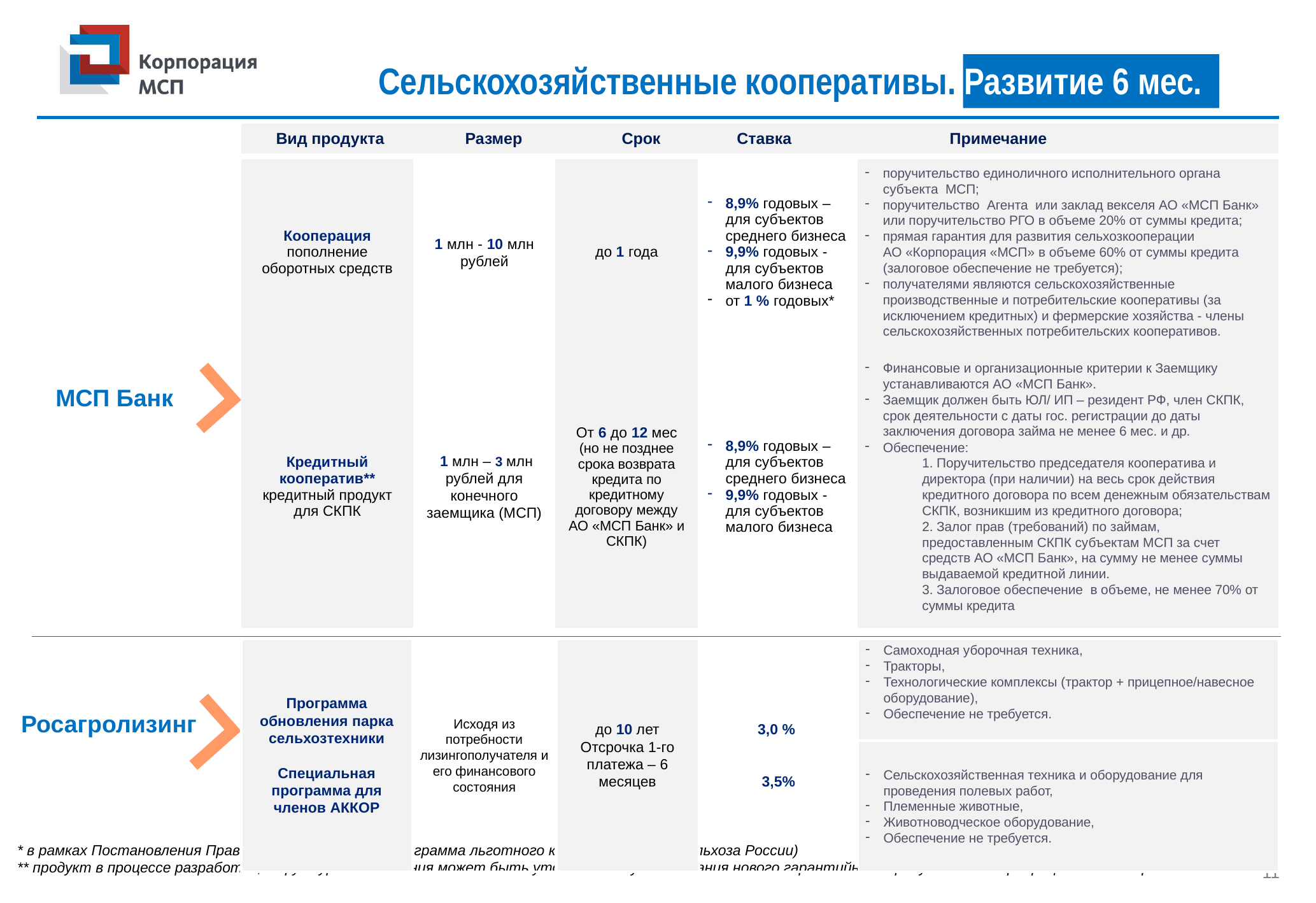

# Сельскохозяйственные кооперативы. Развитие 6 мес.

| Вид продукта | Размер | Срок | Ставка | Примечание |
| --- | --- | --- | --- | --- |
| Кооперация пополнение оборотных средств | 1 млн - 10 млн рублей | до 1 года | 8,9% годовых – для субъектов среднего бизнеса 9,9% годовых - для субъектов малого бизнеса от 1 % годовых\* | поручительство единоличного исполнительного органа субъекта МСП; поручительство Агента или заклад векселя АО «МСП Банк» или поручительство РГО в объеме 20% от суммы кредита; прямая гарантия для развития сельхозкооперации АО «Корпорация «МСП» в объеме 60% от суммы кредита (залоговое обеспечение не требуется); получателями являются сельскохозяйственные производственные и потребительские кооперативы (за исключением кредитных) и фермерские хозяйства - члены сельскохозяйственных потребительских кооперативов. |
| --- | --- | --- | --- | --- |
| Кредитный кооператив\*\* кредитный продукт для СКПК | 1 млн – 3 млн рублей для конечного заемщика (МСП) | От 6 до 12 мес (но не позднее срока возврата кредита по кредитному договору между АО «МСП Банк» и СКПК) | 8,9% годовых – для субъектов среднего бизнеса 9,9% годовых - для субъектов малого бизнеса | Финансовые и организационные критерии к Заемщику устанавливаются АО «МСП Банк». Заемщик должен быть ЮЛ/ ИП – резидент РФ, член СКПК, срок деятельности с даты гос. регистрации до даты заключения договора займа не менее 6 мес. и др. Обеспечение: 1. Поручительство председателя кооператива и директора (при наличии) на весь срок действия кредитного договора по всем денежным обязательствам СКПК, возникшим из кредитного договора; 2. Залог прав (требований) по займам, предоставленным СКПК субъектам МСП за счет средств АО «МСП Банк», на сумму не менее суммы выдаваемой кредитной линии. 3. Залоговое обеспечение в объеме, не менее 70% от суммы кредита |

МСП Банк
| Программа обновления парка сельхозтехники Специальная программа для членов АККОР | Исходя из потребности лизингополучателя и его финансового состояния | до 10 лет Отсрочка 1-го платежа – 6 месяцев | 3,0 % 3,5% | Самоходная уборочная техника, Тракторы, Технологические комплексы (трактор + прицепное/навесное оборудование), Обеспечение не требуется. |
| --- | --- | --- | --- | --- |
|  |  |  |  | Сельскохозяйственная техника и оборудование для проведения полевых работ, Племенные животные, Животноводческое оборудование, Обеспечение не требуется. |
Росагролизинг

* в рамках Постановления Правительства РФ 1528 (программа льготного кредитования Минсельхоза России)
** продукт в процессе разработки; структура обеспечения может быть уточнена в случае создания нового гарантийного продукта АО «Корпорация «МСП» в рамках НГС